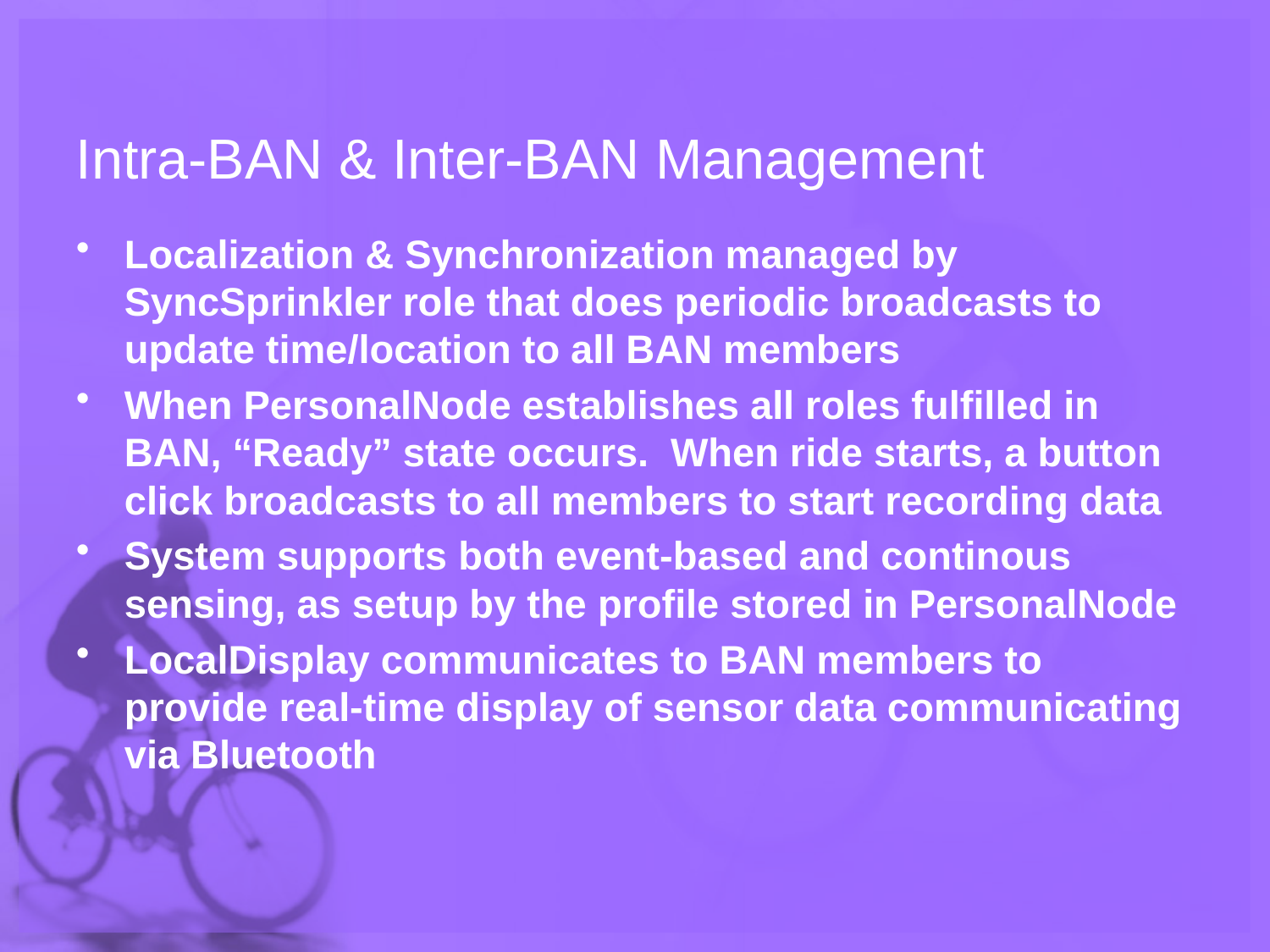

# Intra-BAN & Inter-BAN Management
Localization & Synchronization managed by SyncSprinkler role that does periodic broadcasts to update time/location to all BAN members
When PersonalNode establishes all roles fulfilled in BAN, “Ready” state occurs.  When ride starts, a button click broadcasts to all members to start recording data
System supports both event-based and continous sensing, as setup by the profile stored in PersonalNode
LocalDisplay communicates to BAN members to provide real-time display of sensor data communicating via Bluetooth